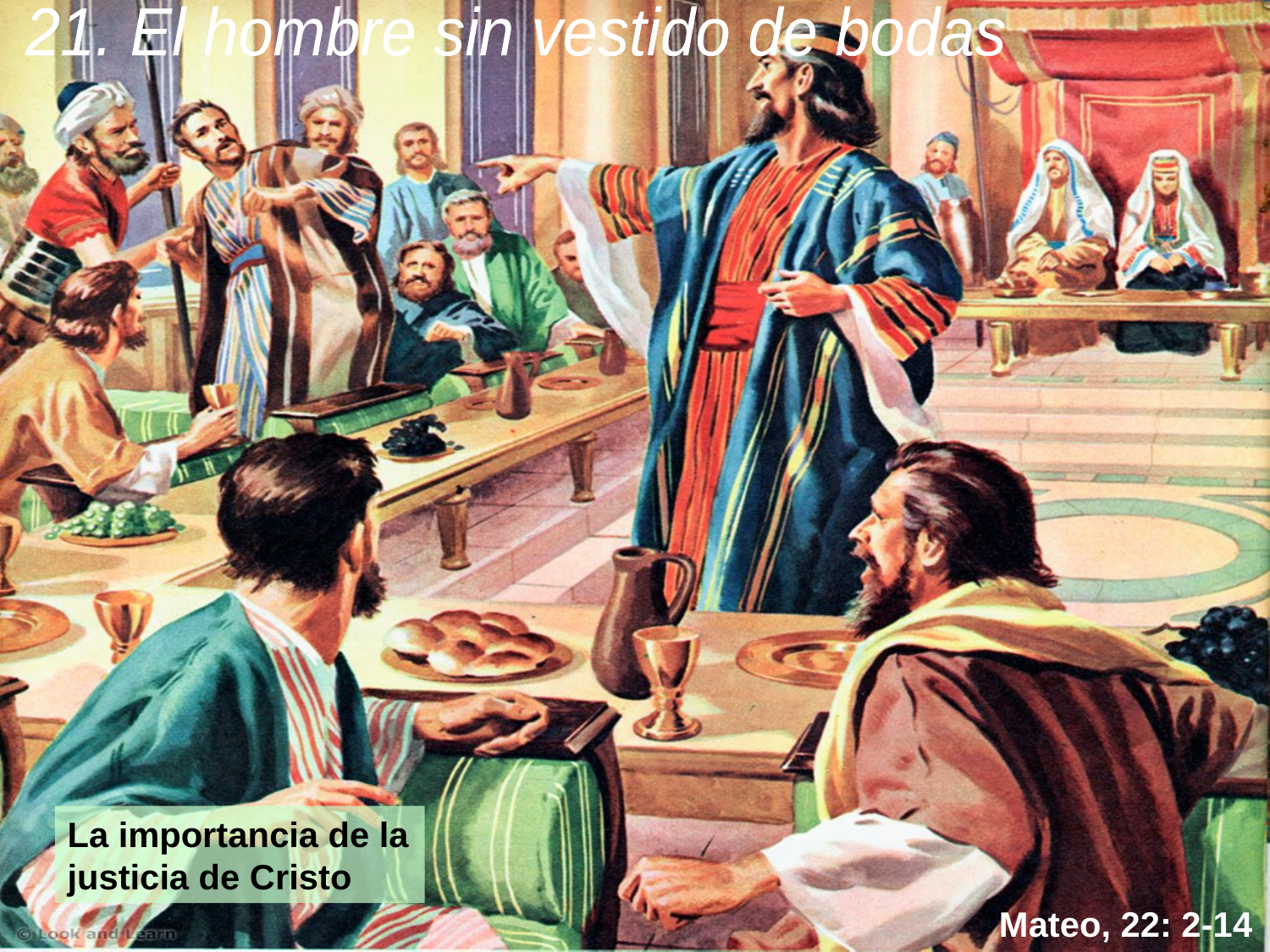

21. El hombre sin vestido de bodas
La importancia de la justicia de Cristo
Mateo, 22: 2-14